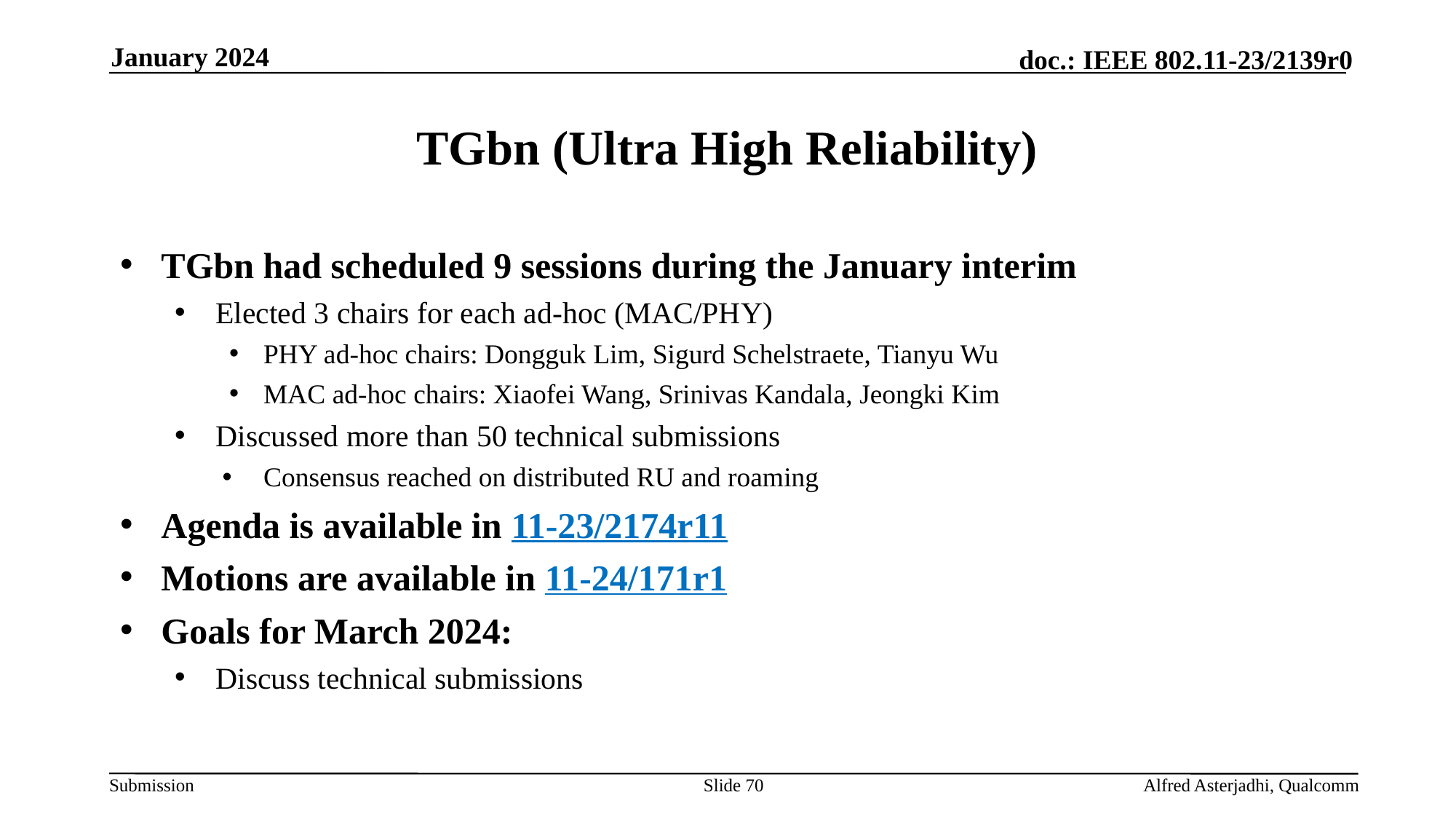

January 2024
# TGbn (Ultra High Reliability)
TGbn had scheduled 9 sessions during the January interim
Elected 3 chairs for each ad-hoc (MAC/PHY)
PHY ad-hoc chairs: Dongguk Lim, Sigurd Schelstraete, Tianyu Wu
MAC ad-hoc chairs: Xiaofei Wang, Srinivas Kandala, Jeongki Kim
Discussed more than 50 technical submissions
Consensus reached on distributed RU and roaming
Agenda is available in 11-23/2174r11
Motions are available in 11-24/171r1
Goals for March 2024:
Discuss technical submissions
Slide 70
Alfred Asterjadhi, Qualcomm